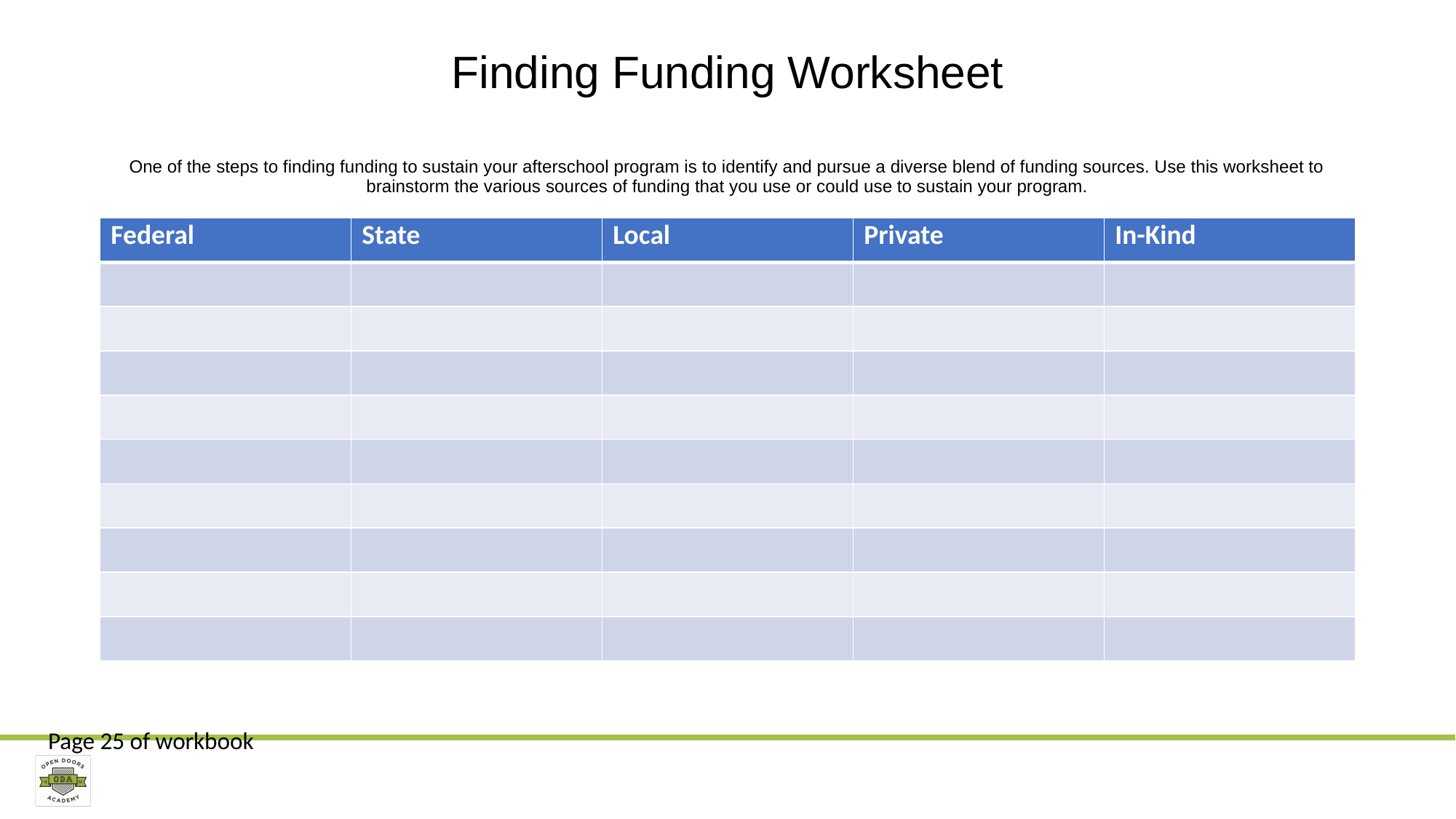

# Finding Funding Worksheet One of the steps to finding funding to sustain your afterschool program is to identify and pursue a diverse blend of funding sources. Use this worksheet to brainstorm the various sources of funding that you use or could use to sustain your program.
| Federal | State | Local | Private | In-Kind |
| --- | --- | --- | --- | --- |
|  |  |  |  |  |
|  |  |  |  |  |
|  |  |  |  |  |
|  |  |  |  |  |
|  |  |  |  |  |
|  |  |  |  |  |
|  |  |  |  |  |
|  |  |  |  |  |
|  |  |  |  |  |
Page 25 of workbook